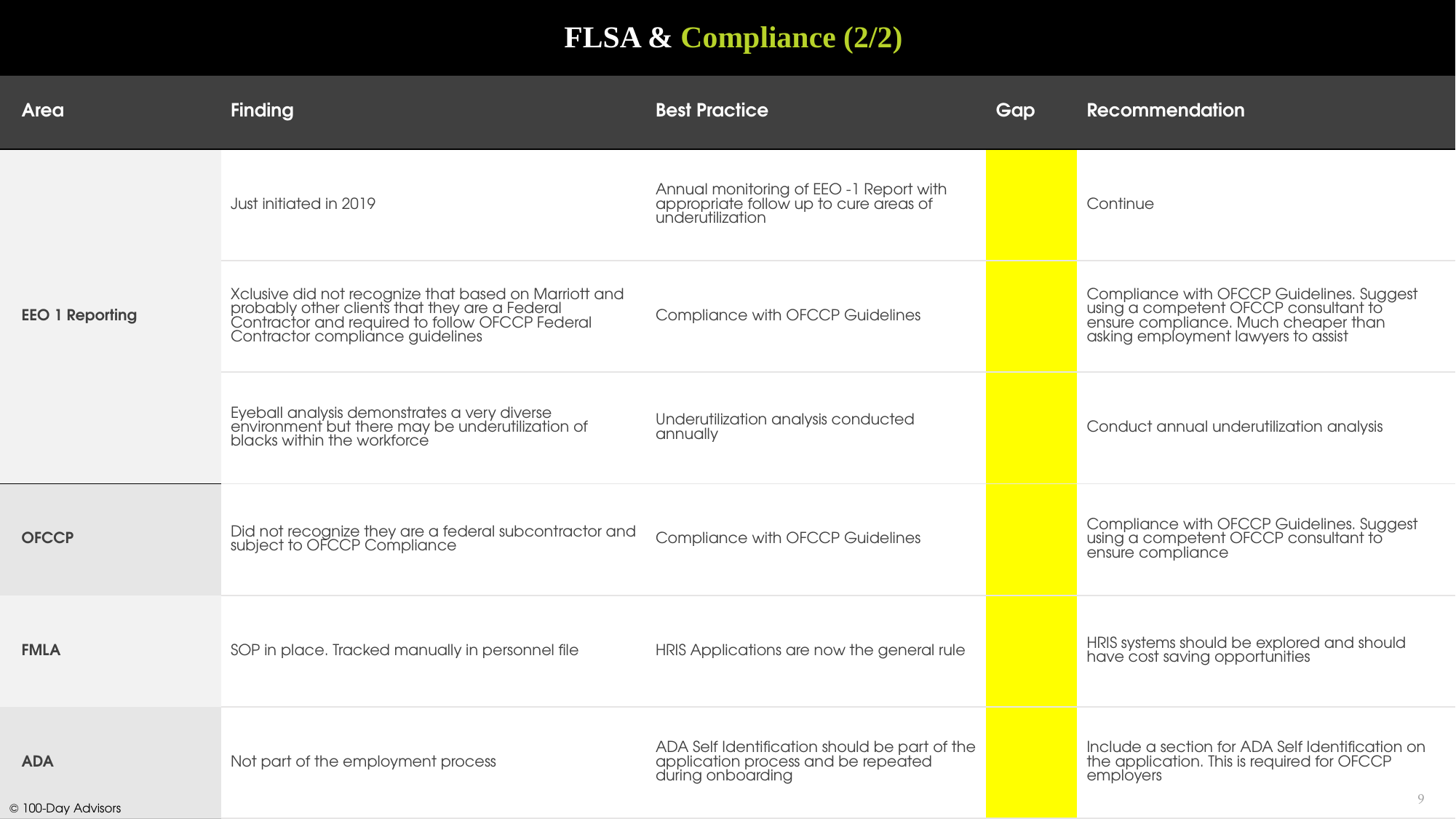

| FLSA & Compliance (2/2) |  |  |  |  |
| --- | --- | --- | --- | --- |
| Area | Finding | Best Practice | Gap | Recommendation |
| EEO 1 Reporting | Just initiated in 2019 | Annual monitoring of EEO -1 Report with appropriate follow up to cure areas of underutilization |  | Continue |
|  | Xclusive did not recognize that based on Marriott and probably other clients that they are a Federal Contractor and required to follow OFCCP Federal Contractor compliance guidelines | Compliance with OFCCP Guidelines |  | Compliance with OFCCP Guidelines. Suggest using a competent OFCCP consultant to ensure compliance. Much cheaper than asking employment lawyers to assist |
|  | Eyeball analysis demonstrates a very diverse environment but there may be underutilization of blacks within the workforce | Underutilization analysis conducted annually |  | Conduct annual underutilization analysis |
| OFCCP | Did not recognize they are a federal subcontractor and subject to OFCCP Compliance | Compliance with OFCCP Guidelines |  | Compliance with OFCCP Guidelines. Suggest using a competent OFCCP consultant to ensure compliance |
| FMLA | SOP in place. Tracked manually in personnel file | HRIS Applications are now the general rule |  | HRIS systems should be explored and should have cost saving opportunities |
| ADA | Not part of the employment process | ADA Self Identification should be part of the application process and be repeated during onboarding |  | Include a section for ADA Self Identification on the application. This is required for OFCCP employers |
9
9
© 100-Day Advisors